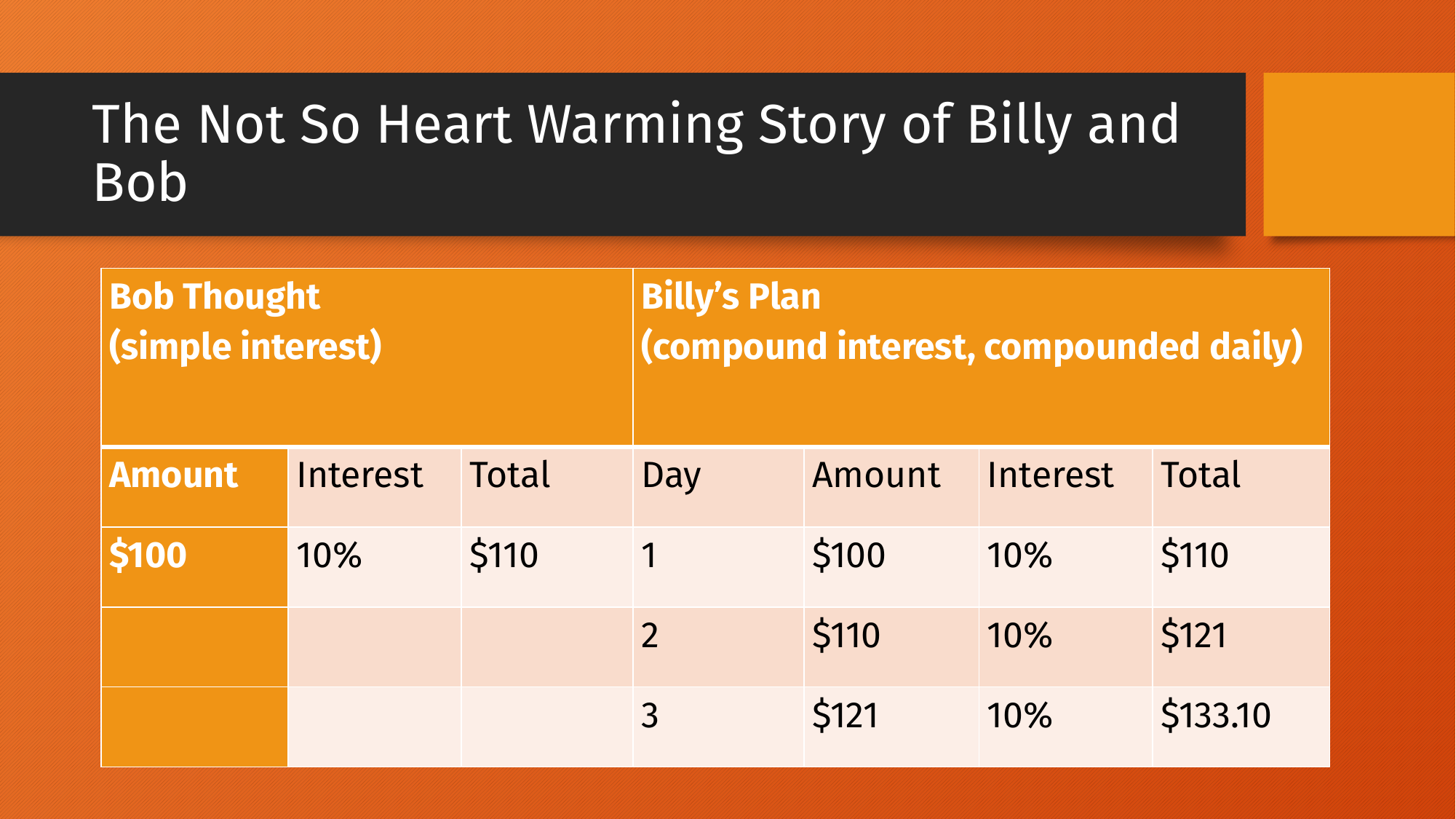

# The Not So Heart Warming Story of Billy and Bob
| Bob Thought (simple interest) |  |  | Billy’s Plan (compound interest, compounded daily) |  |  |  |
| --- | --- | --- | --- | --- | --- | --- |
| Amount | Interest | Total | Day | Amount | Interest | Total |
| $100 | 10% | $110 | 1 | $100 | 10% | $110 |
|  |  |  | 2 | $110 | 10% | $121 |
|  |  |  | 3 | $121 | 10% | $133.10 |